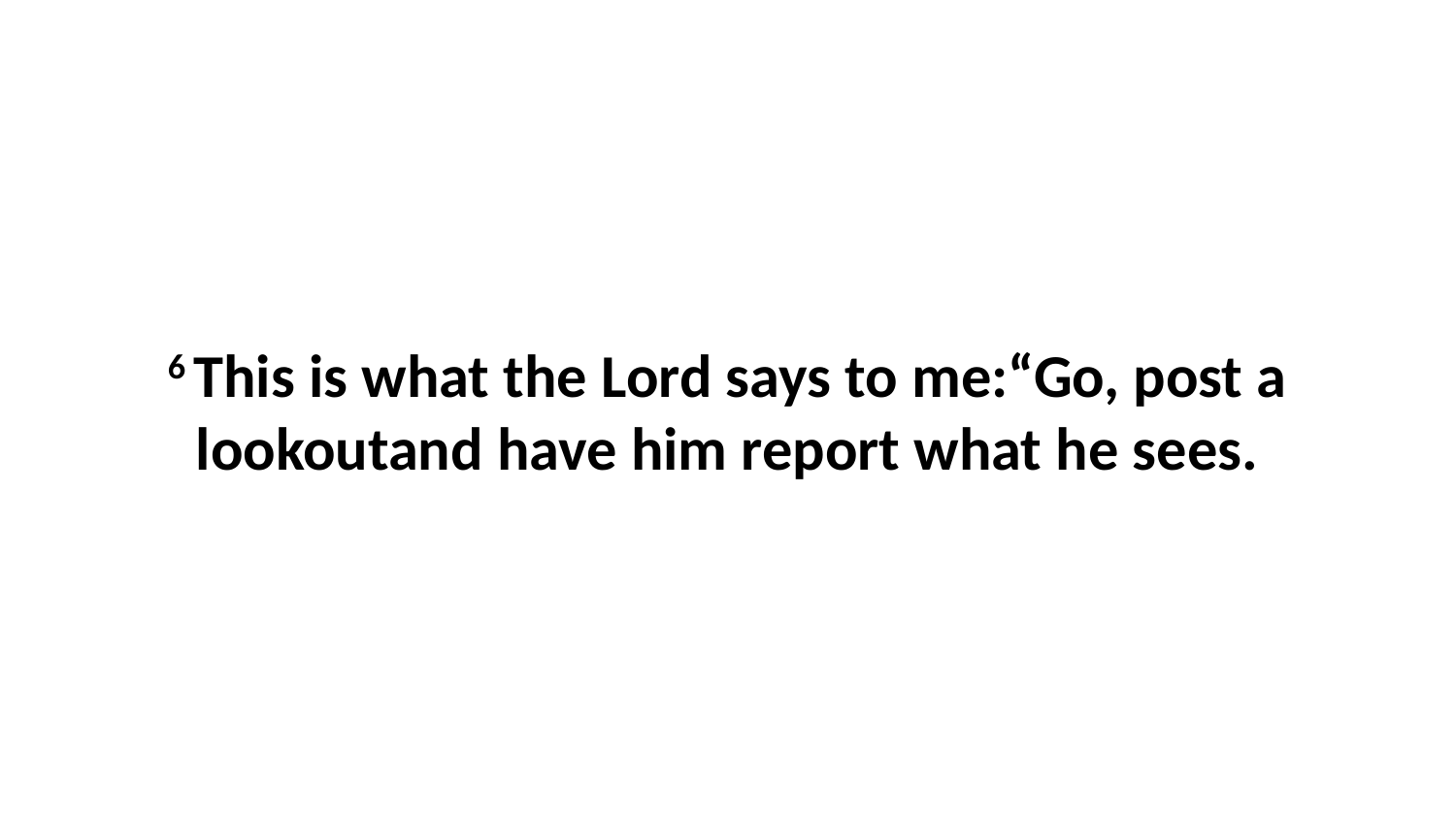

6 This is what the Lord says to me:“Go, post a lookoutand have him report what he sees.